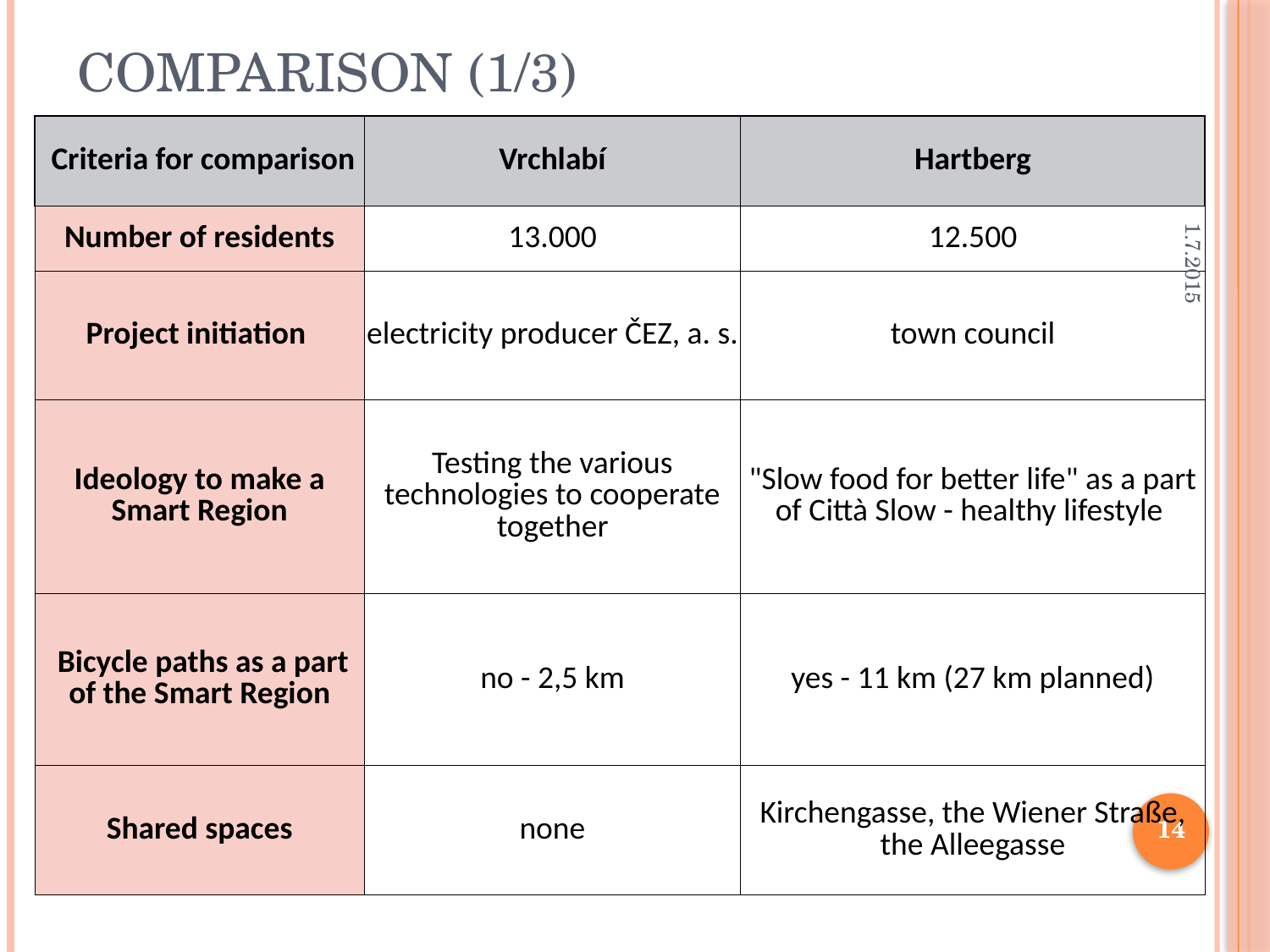

# Comparison (1/3)
| Criteria for comparison | Vrchlabí | Hartberg |
| --- | --- | --- |
| Number of residents | 13.000 | 12.500 |
| Project initiation | electricity producer ČEZ, a. s. | town council |
| Ideology to make a Smart Region | Testing the various technologies to cooperate together | "Slow food for better life" as a part of Città Slow - healthy lifestyle |
| Bicycle paths as a part of the Smart Region | no - 2,5 km | yes - 11 km (27 km planned) |
| Shared spaces | none | Kirchengasse, the Wiener Straße, the Alleegasse |
1.7.2015
14